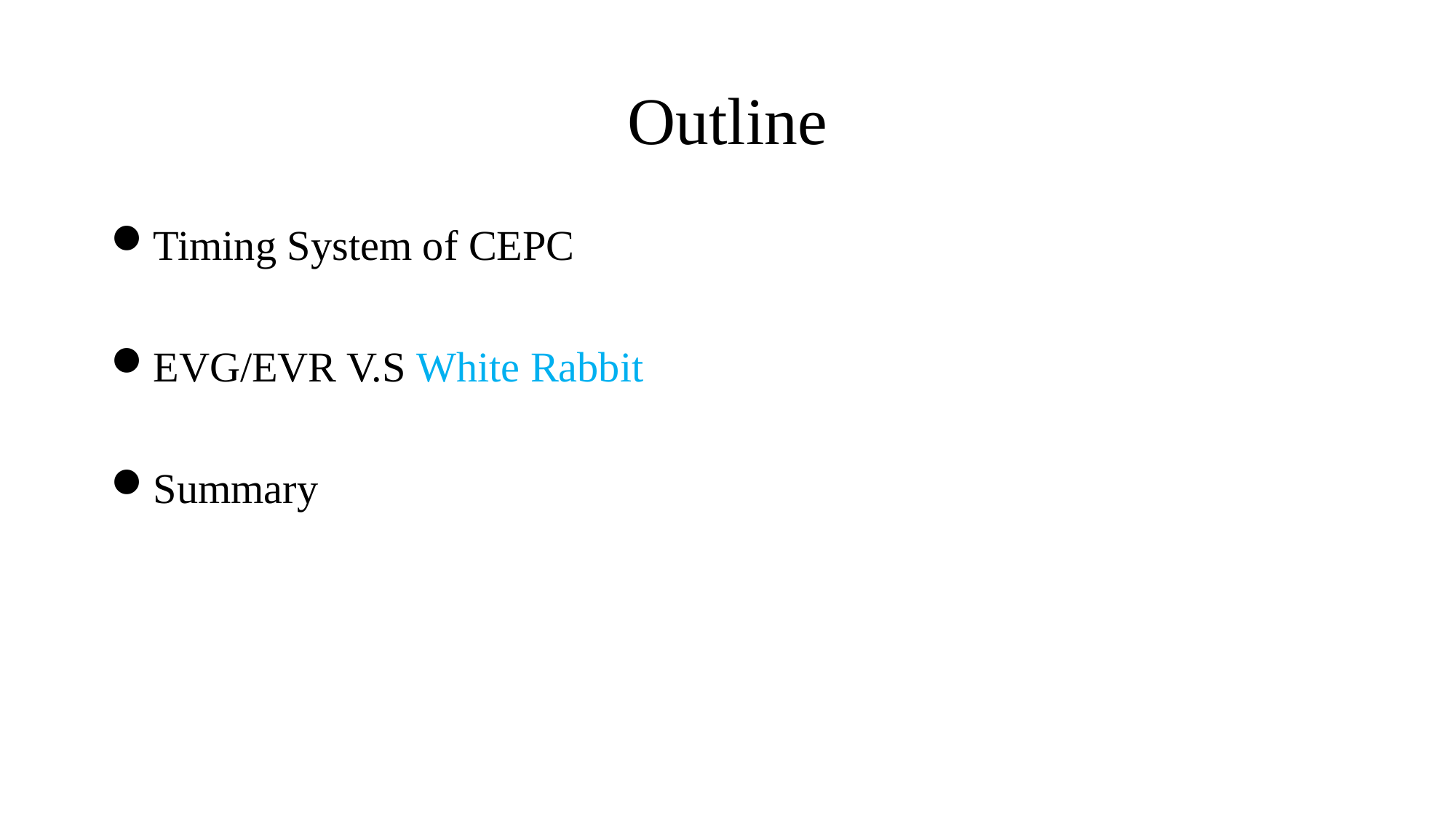

# Outline
Timing System of CEPC

EVG/EVR V.S White Rabbit

Summary